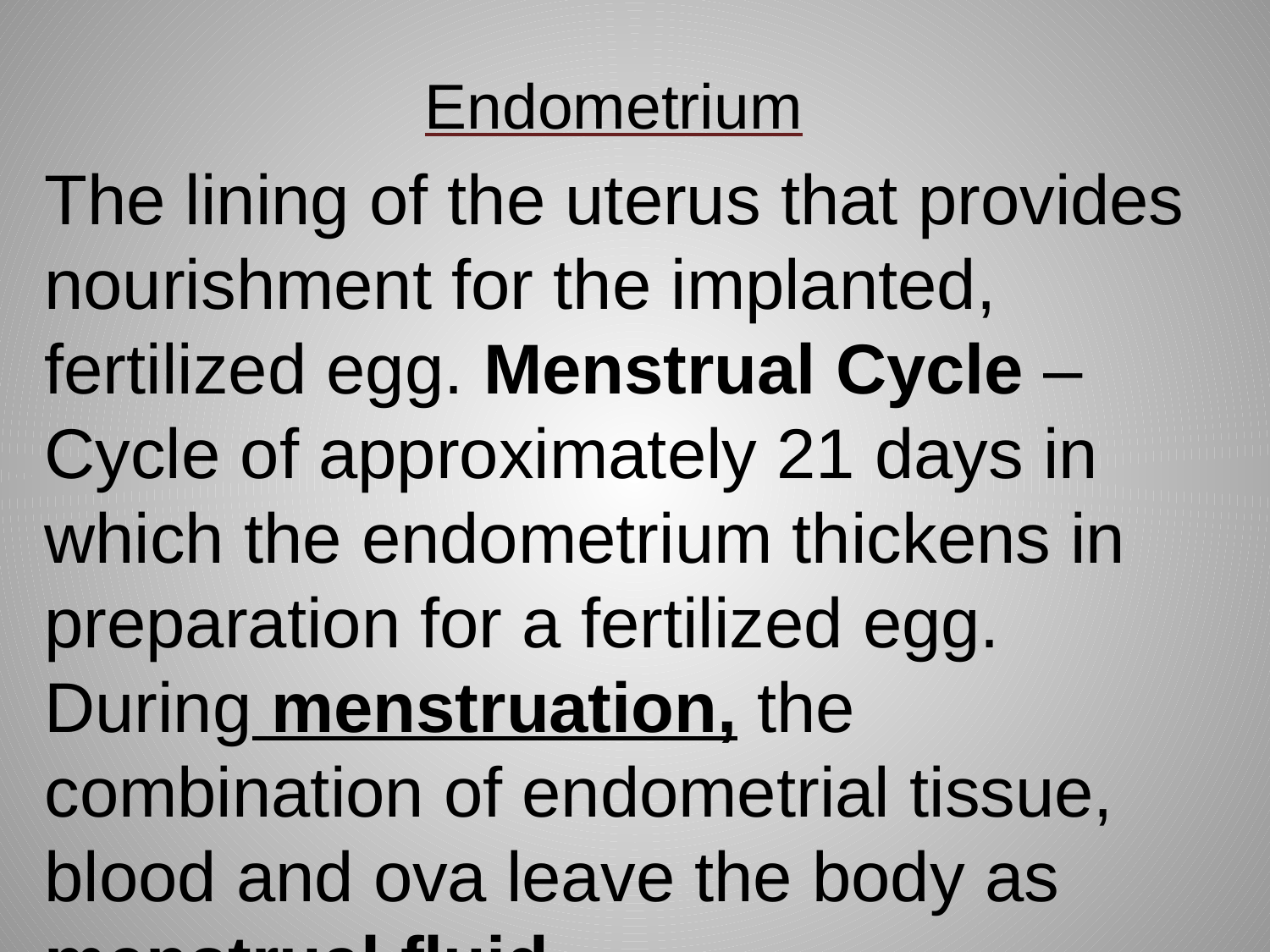

# Endometrium
The lining of the uterus that provides nourishment for the implanted, fertilized egg. Menstrual Cycle – Cycle of approximately 21 days in which the endometrium thickens in preparation for a fertilized egg.  During menstruation, the combination of endometrial tissue, blood and ova leave the body as menstrual fluid.